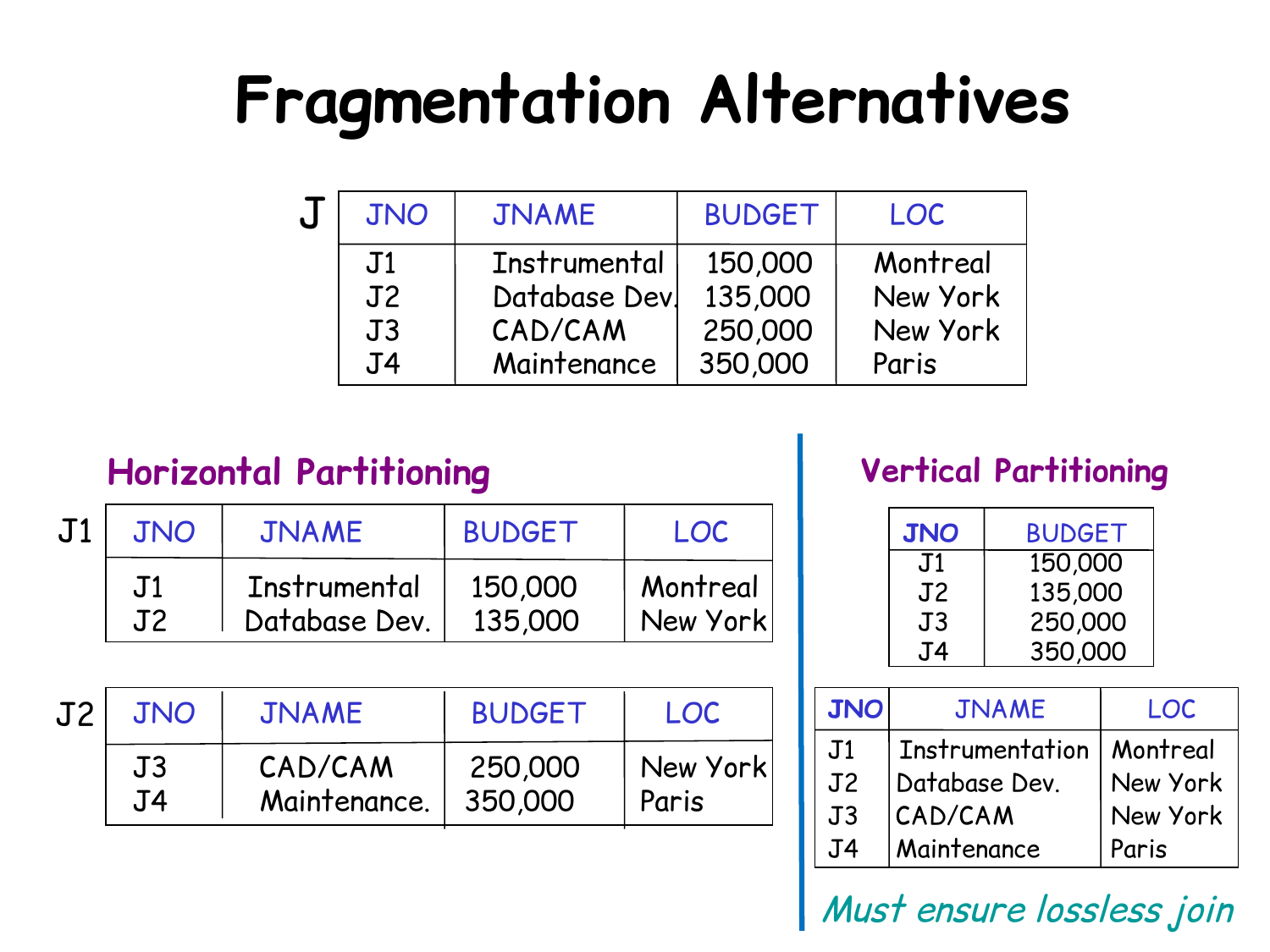

Fragmentation Alternatives
J
JNO	JNAME	          BUDGET	  LOC
J1	Instrumental     150,000	Montreal
J2	Database Dev.   135,000	New York
J3	CAD/CAM         250,000	New York
J4	Maintenance     350,000	Paris

Horizontal Partitioning
Vertical Partitioning
J1

JNO	JNAME	         BUDGET	    LOC
J1          Instrumental      150,000	Montreal
J2         Database Dev.     135,000	New York

JNO         BUDGET
  J1	150,000
  J2	135,000
  J3	250,000
  J4	350,000

J2

JNO	JNAME	         LOC
J1      Instrumentation   Montreal
J2     Database Dev.	    New York
J3     CAD/CAM	    New York
J4     Maintenance	    Paris

JNO	JNAME	          BUDGET	   LOC
J3	CAD/CAM         250,000	New York
J4	Maintenance.    350,000	Paris

Must ensure lossless join